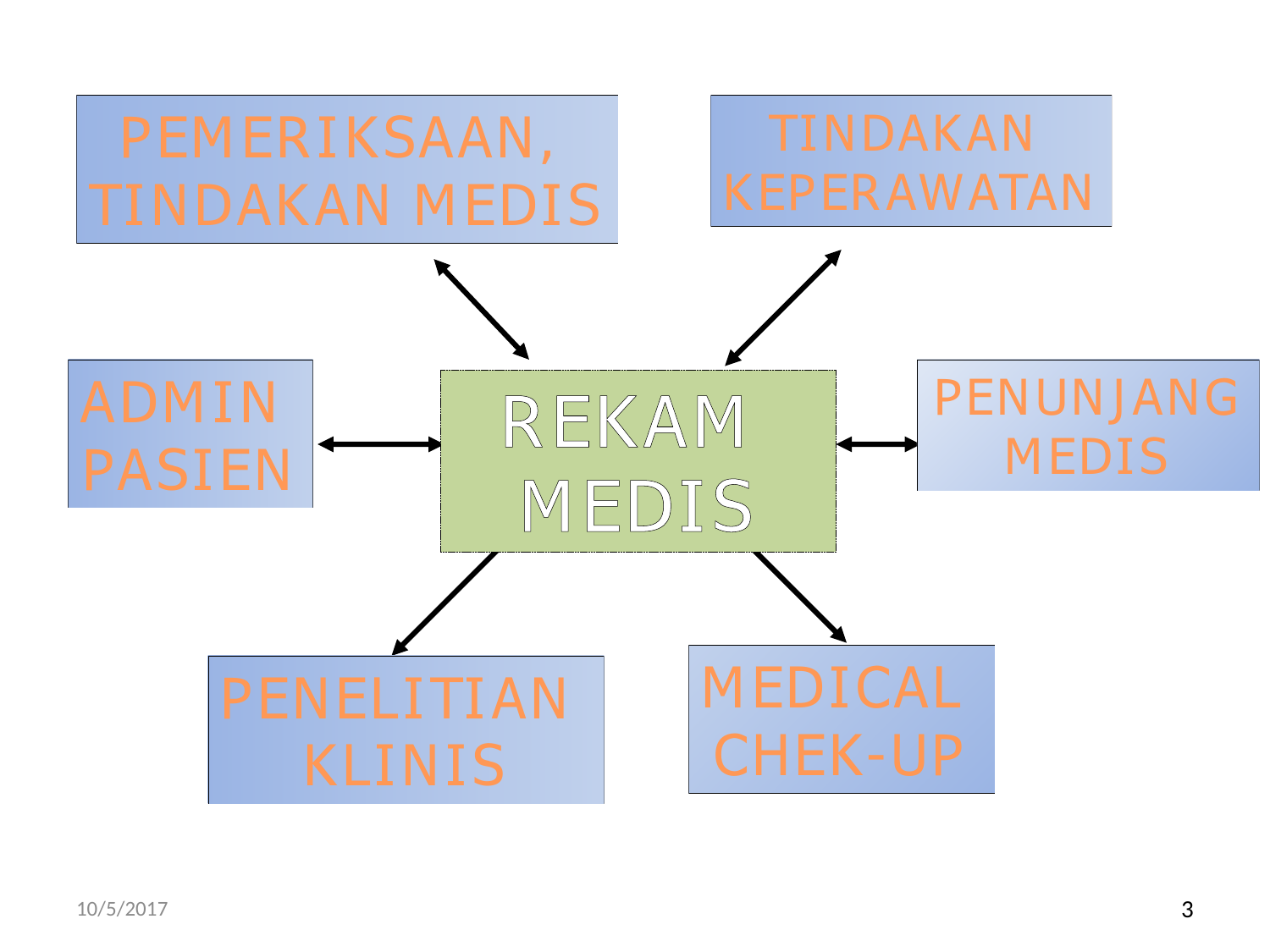

PEMERIKSAAN,
TINDAKAN MEDIS
TINDAKAN
KEPERAWATAN

ADMIN
PASIEN
PENUNJANG
MEDIS
Rekam
medis

MEDICAL
CHEK-UP
PENELITIAN
KLINIS
10/5/2017
3